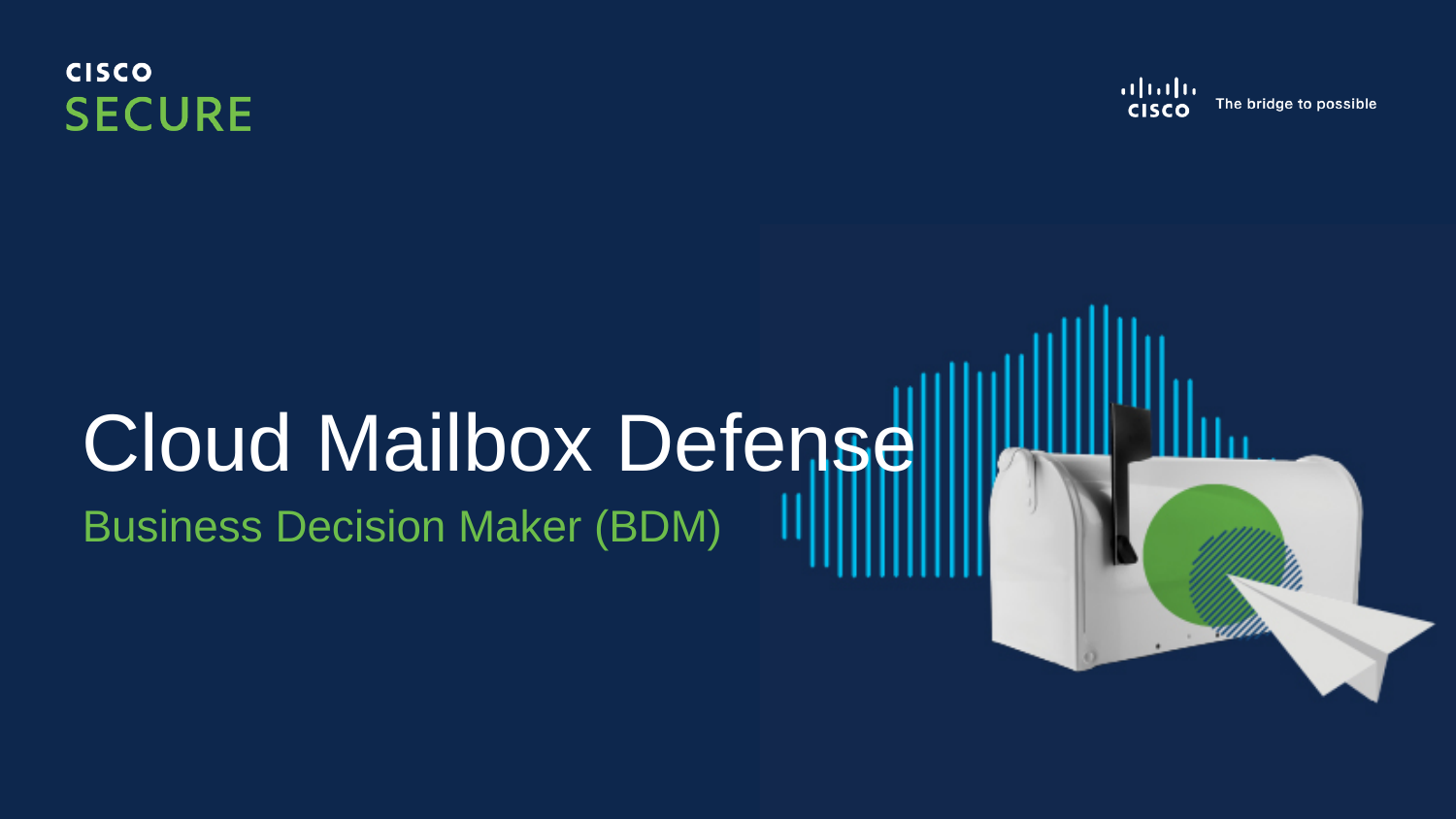

# Cloud Mailbox Defense
Business Decision Maker (BDM)